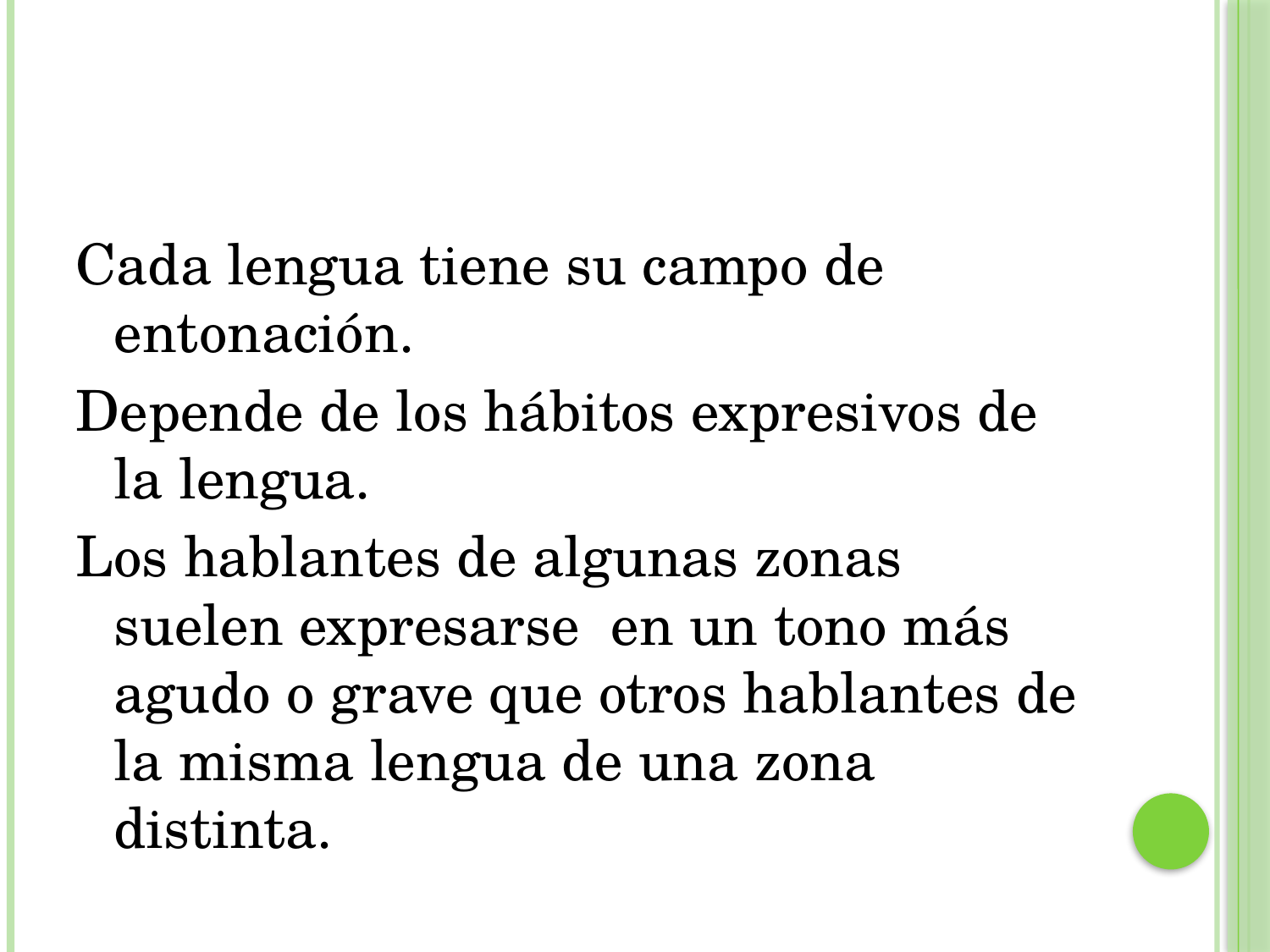

#
Cada lengua tiene su campo de entonación.
Depende de los hábitos expresivos de la lengua.
Los hablantes de algunas zonas suelen expresarse  en un tono más agudo o grave que otros hablantes de la misma lengua de una zona distinta.